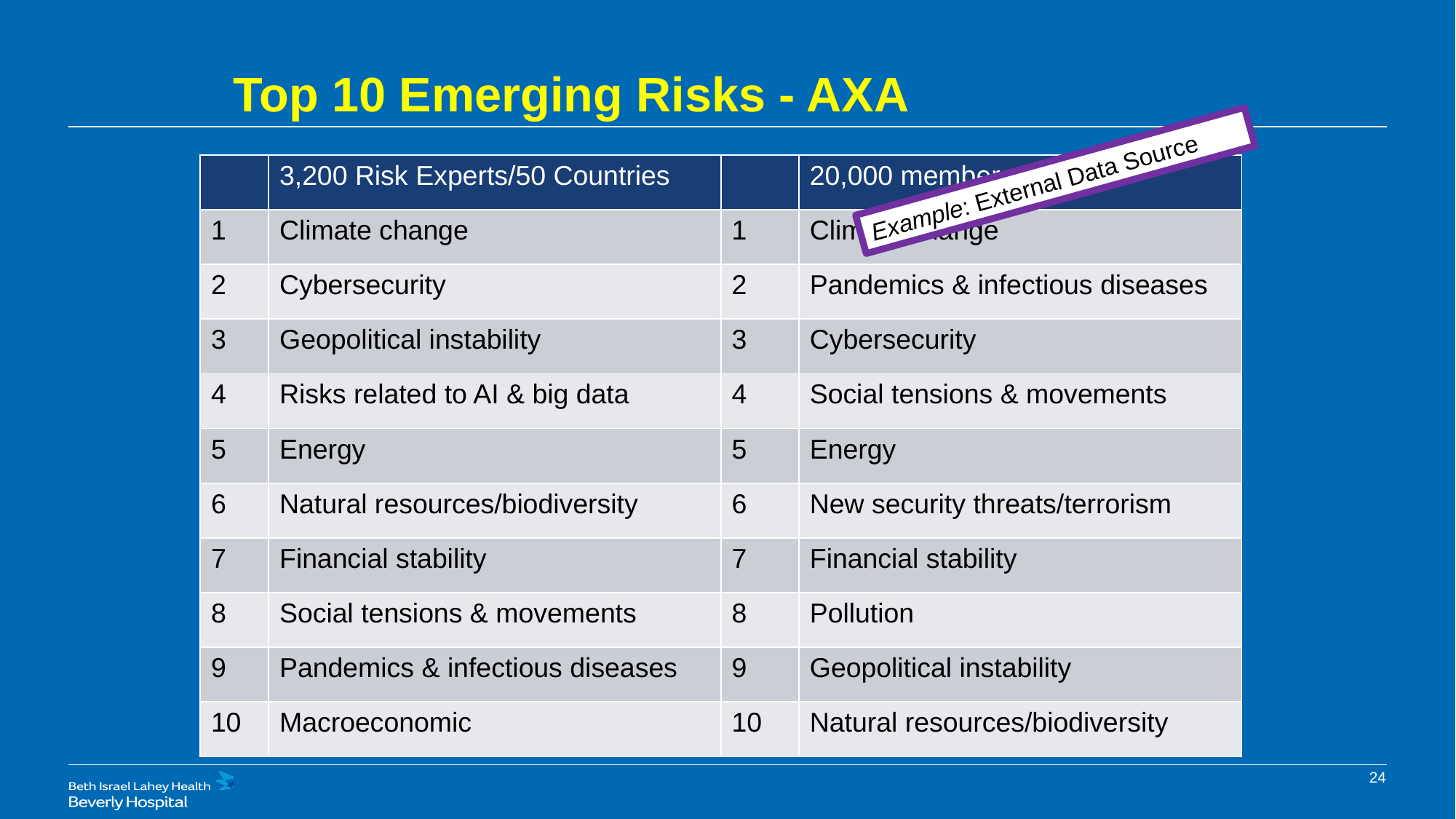

Top 10 Emerging Risks - AXA
|  | 3,200 Risk Experts/50 Countries |  | 20,000 members |
| --- | --- | --- | --- |
| 1 | Climate change | 1 | Climate change |
| 2 | Cybersecurity | 2 | Pandemics & infectious diseases |
| 3 | Geopolitical instability | 3 | Cybersecurity |
| 4 | Risks related to AI & big data | 4 | Social tensions & movements |
| 5 | Energy | 5 | Energy |
| 6 | Natural resources/biodiversity | 6 | New security threats/terrorism |
| 7 | Financial stability | 7 | Financial stability |
| 8 | Social tensions & movements | 8 | Pollution |
| 9 | Pandemics & infectious diseases | 9 | Geopolitical instability |
| 10 | Macroeconomic | 10 | Natural resources/biodiversity |
Example: External Data Source

24